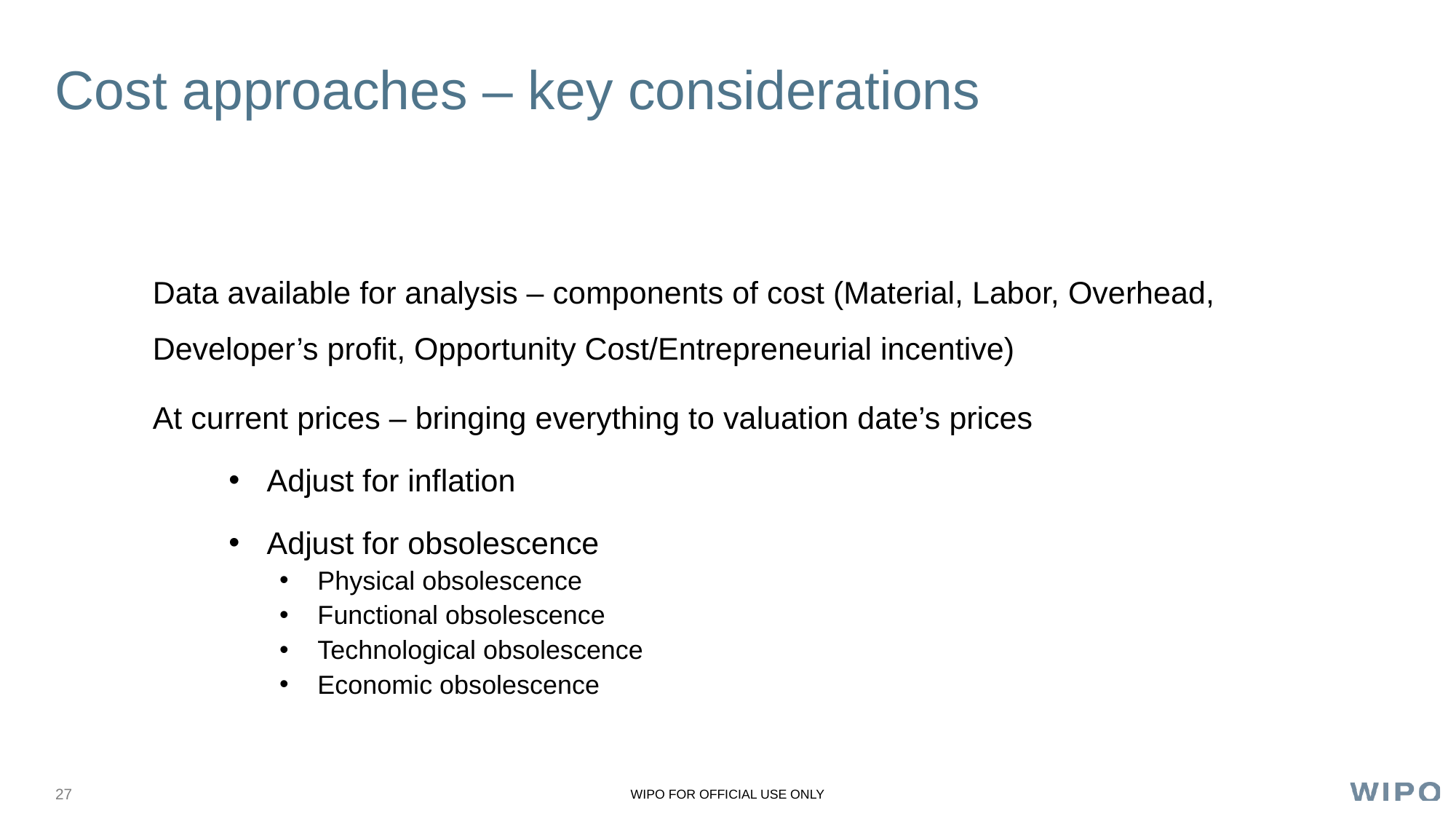

# Cost approaches – key considerations
Data available for analysis – components of cost (Material, Labor, Overhead, Developer’s profit, Opportunity Cost/Entrepreneurial incentive)
At current prices – bringing everything to valuation date’s prices
Adjust for inflation
Adjust for obsolescence
Physical obsolescence
Functional obsolescence
Technological obsolescence
Economic obsolescence